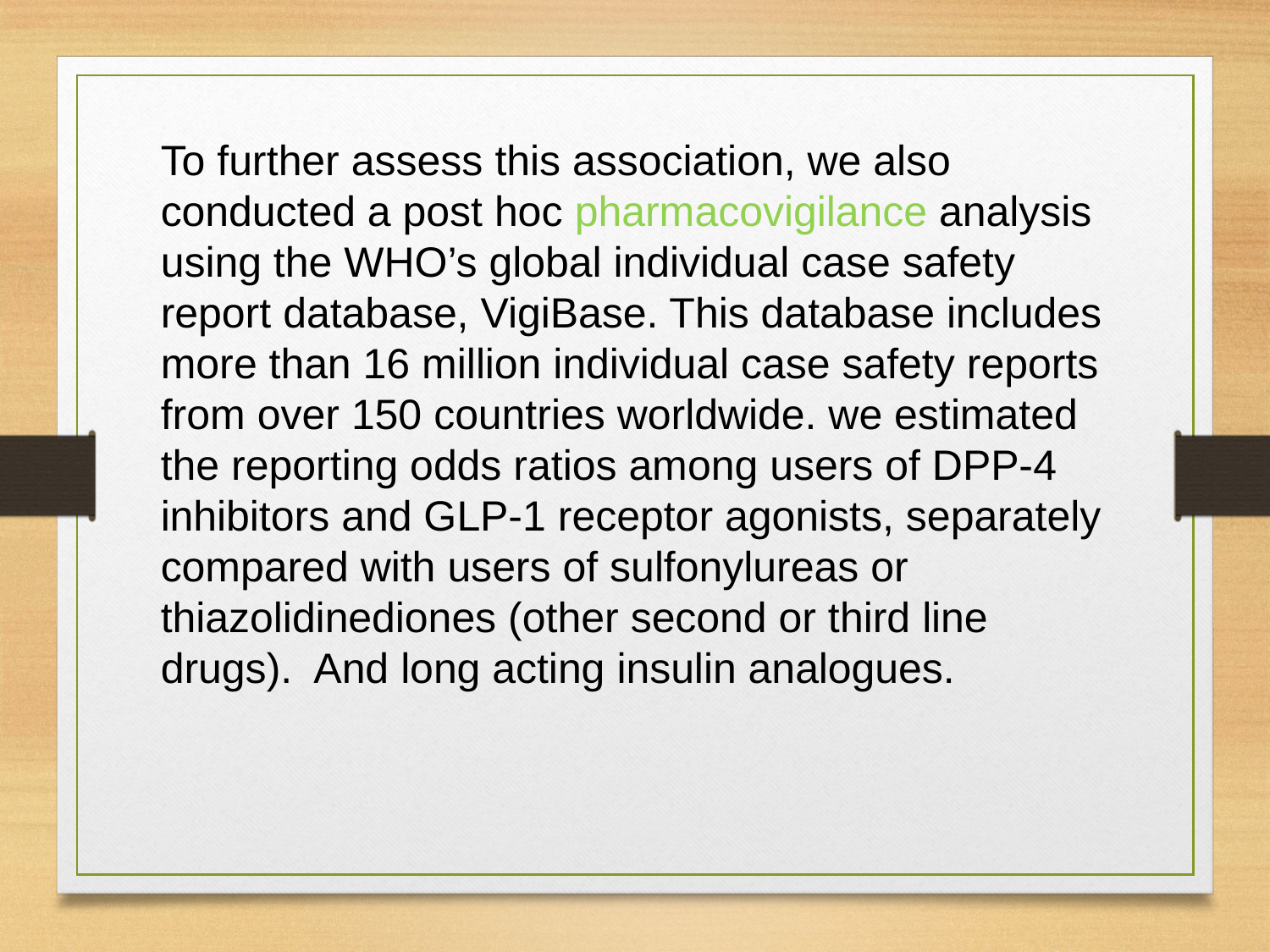

To further assess this association, we also conducted a post hoc pharmacovigilance analysis using the WHO’s global individual case safety report database, VigiBase. This database includes more than 16 million individual case safety reports from over 150 countries worldwide. we estimated the reporting odds ratios among users of DPP-4 inhibitors and GLP-1 receptor agonists, separately compared with users of sulfonylureas or thiazolidinediones (other second or third line drugs).  And long acting insulin analogues.